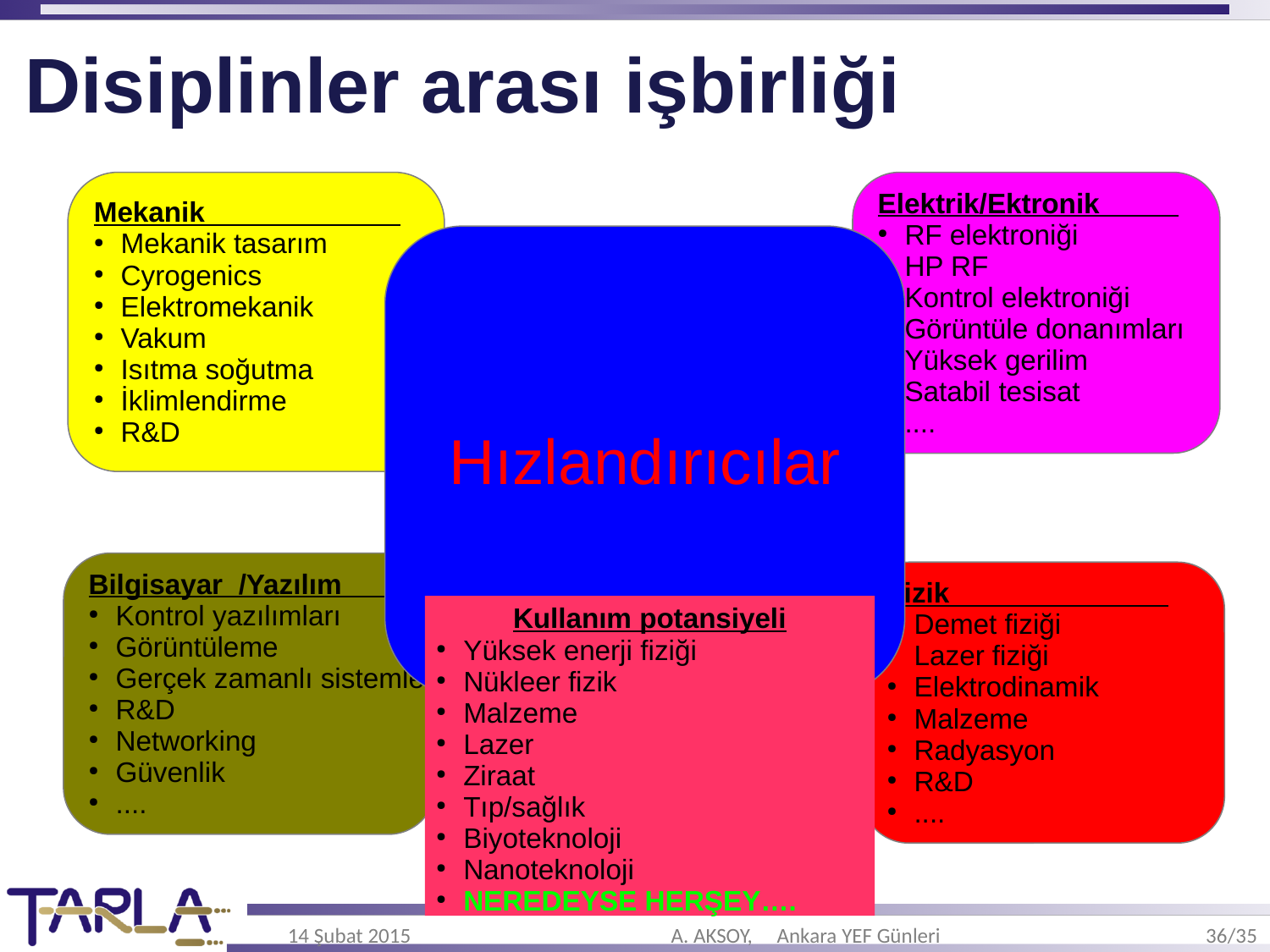

# Disiplinler arası işbirliği
Mekanik
Mekanik tasarım
Cyrogenics
Elektromekanik
Vakum
Isıtma soğutma
İklimlendirme
R&D
Elektrik/Ektronik
RF elektroniği
HP RF
Kontrol elektroniği
Görüntüle donanımları
Yüksek gerilim
Satabil tesisat
....
Hızlandırıcılar
Bilgisayar  /Yazılım
Kontrol yazılımları
Görüntüleme
Gerçek zamanlı sistemler
R&D
Networking
Güvenlik
....
Fizik
Demet fiziği
Lazer fiziği
Elektrodinamik
Malzeme
Radyasyon
R&D
....
Kullanım potansiyeli
Yüksek enerji fiziği
Nükleer fizik
Malzeme
Lazer
Ziraat
Tıp/sağlık
Biyoteknoloji
Nanoteknoloji
NEREDEYSE HERŞEY….
14 Şubat 2015
A. AKSOY,     Ankara YEF Günleri
36/35